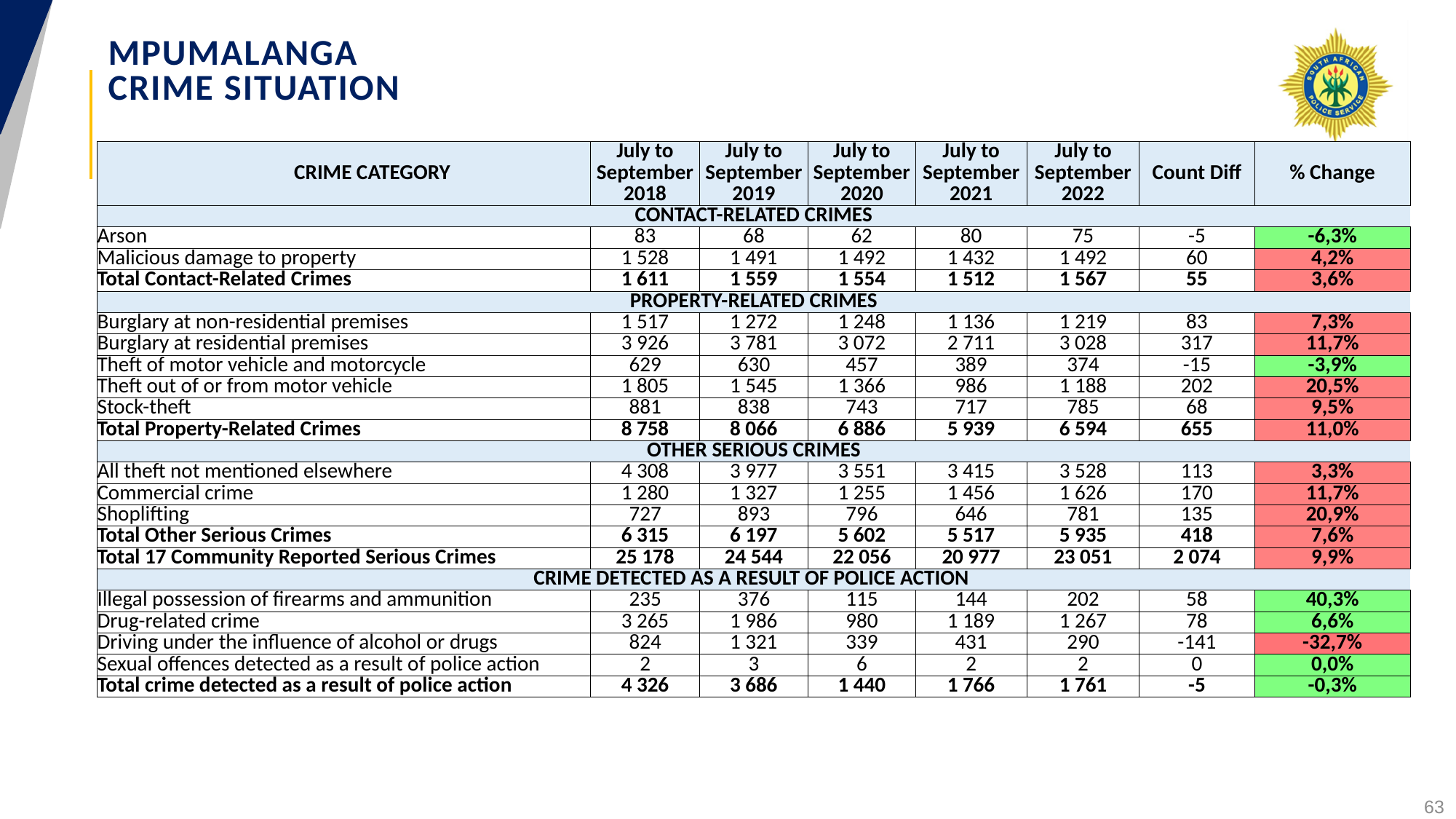

# MPUMALANGA CRIME SITUATION
| CRIME CATEGORY | July to September 2018 | July to September 2019 | July to September 2020 | July to September 2021 | July to September 2022 | Count Diff | % Change |
| --- | --- | --- | --- | --- | --- | --- | --- |
| CONTACT-RELATED CRIMES |  |  |  |  |  |  |  |
| Arson | 83 | 68 | 62 | 80 | 75 | -5 | -6,3% |
| Malicious damage to property | 1 528 | 1 491 | 1 492 | 1 432 | 1 492 | 60 | 4,2% |
| Total Contact-Related Crimes | 1 611 | 1 559 | 1 554 | 1 512 | 1 567 | 55 | 3,6% |
| PROPERTY-RELATED CRIMES |  |  |  |  |  |  |  |
| Burglary at non-residential premises | 1 517 | 1 272 | 1 248 | 1 136 | 1 219 | 83 | 7,3% |
| Burglary at residential premises | 3 926 | 3 781 | 3 072 | 2 711 | 3 028 | 317 | 11,7% |
| Theft of motor vehicle and motorcycle | 629 | 630 | 457 | 389 | 374 | -15 | -3,9% |
| Theft out of or from motor vehicle | 1 805 | 1 545 | 1 366 | 986 | 1 188 | 202 | 20,5% |
| Stock-theft | 881 | 838 | 743 | 717 | 785 | 68 | 9,5% |
| Total Property-Related Crimes | 8 758 | 8 066 | 6 886 | 5 939 | 6 594 | 655 | 11,0% |
| OTHER SERIOUS CRIMES |  |  |  |  |  |  |  |
| All theft not mentioned elsewhere | 4 308 | 3 977 | 3 551 | 3 415 | 3 528 | 113 | 3,3% |
| Commercial crime | 1 280 | 1 327 | 1 255 | 1 456 | 1 626 | 170 | 11,7% |
| Shoplifting | 727 | 893 | 796 | 646 | 781 | 135 | 20,9% |
| Total Other Serious Crimes | 6 315 | 6 197 | 5 602 | 5 517 | 5 935 | 418 | 7,6% |
| Total 17 Community Reported Serious Crimes | 25 178 | 24 544 | 22 056 | 20 977 | 23 051 | 2 074 | 9,9% |
| CRIME DETECTED AS A RESULT OF POLICE ACTION |  |  |  |  |  |  |  |
| Illegal possession of firearms and ammunition | 235 | 376 | 115 | 144 | 202 | 58 | 40,3% |
| Drug-related crime | 3 265 | 1 986 | 980 | 1 189 | 1 267 | 78 | 6,6% |
| Driving under the influence of alcohol or drugs | 824 | 1 321 | 339 | 431 | 290 | -141 | -32,7% |
| Sexual offences detected as a result of police action | 2 | 3 | 6 | 2 | 2 | 0 | 0,0% |
| Total crime detected as a result of police action | 4 326 | 3 686 | 1 440 | 1 766 | 1 761 | -5 | -0,3% |
63